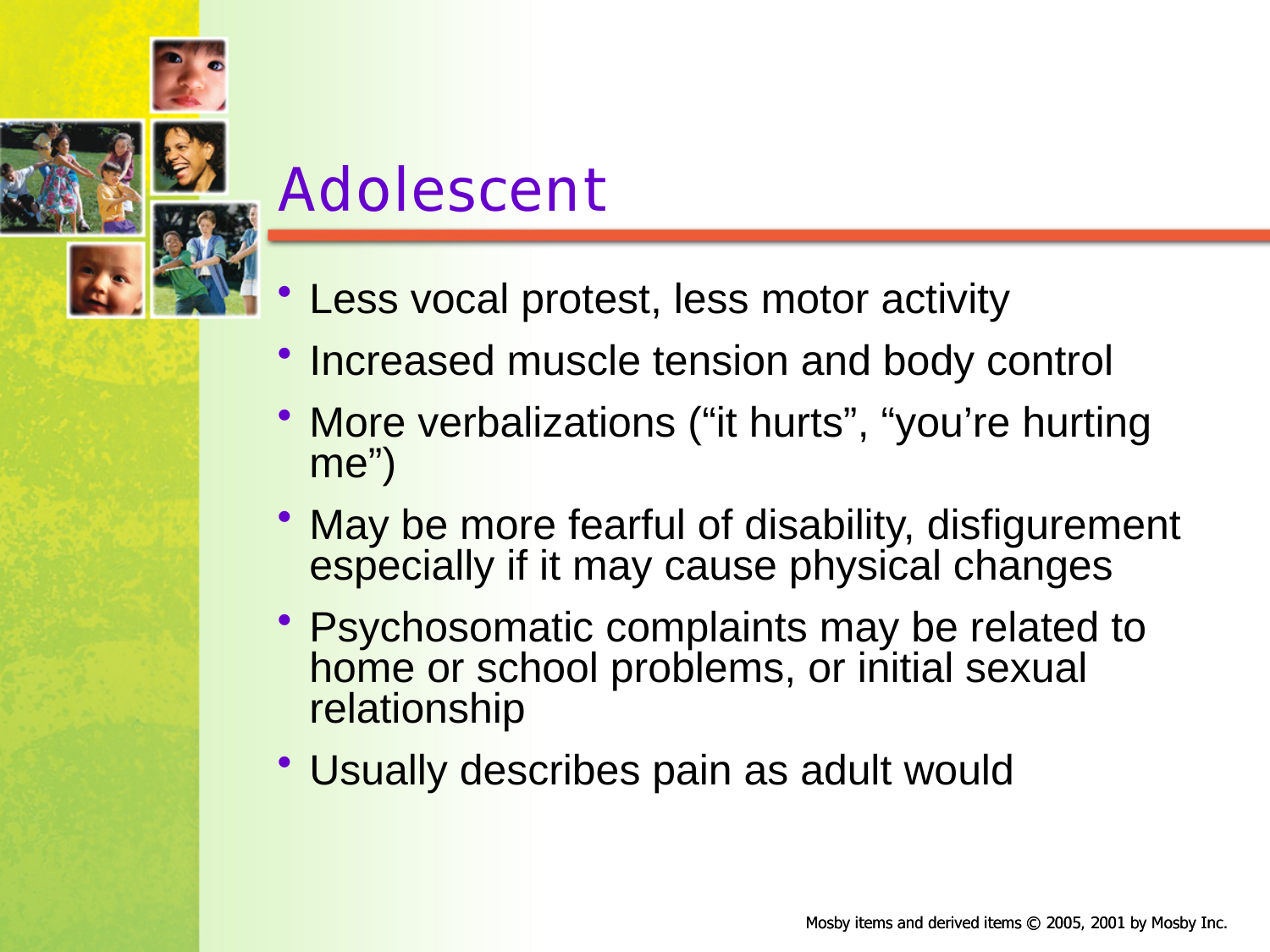

# Adolescent
Less vocal protest, less motor activity
Increased muscle tension and body control
More verbalizations (“it hurts”, “you’re hurting me”)
May be more fearful of disability, disfigurement especially if it may cause physical changes
Psychosomatic complaints may be related to home or school problems, or initial sexual relationship
Usually describes pain as adult would